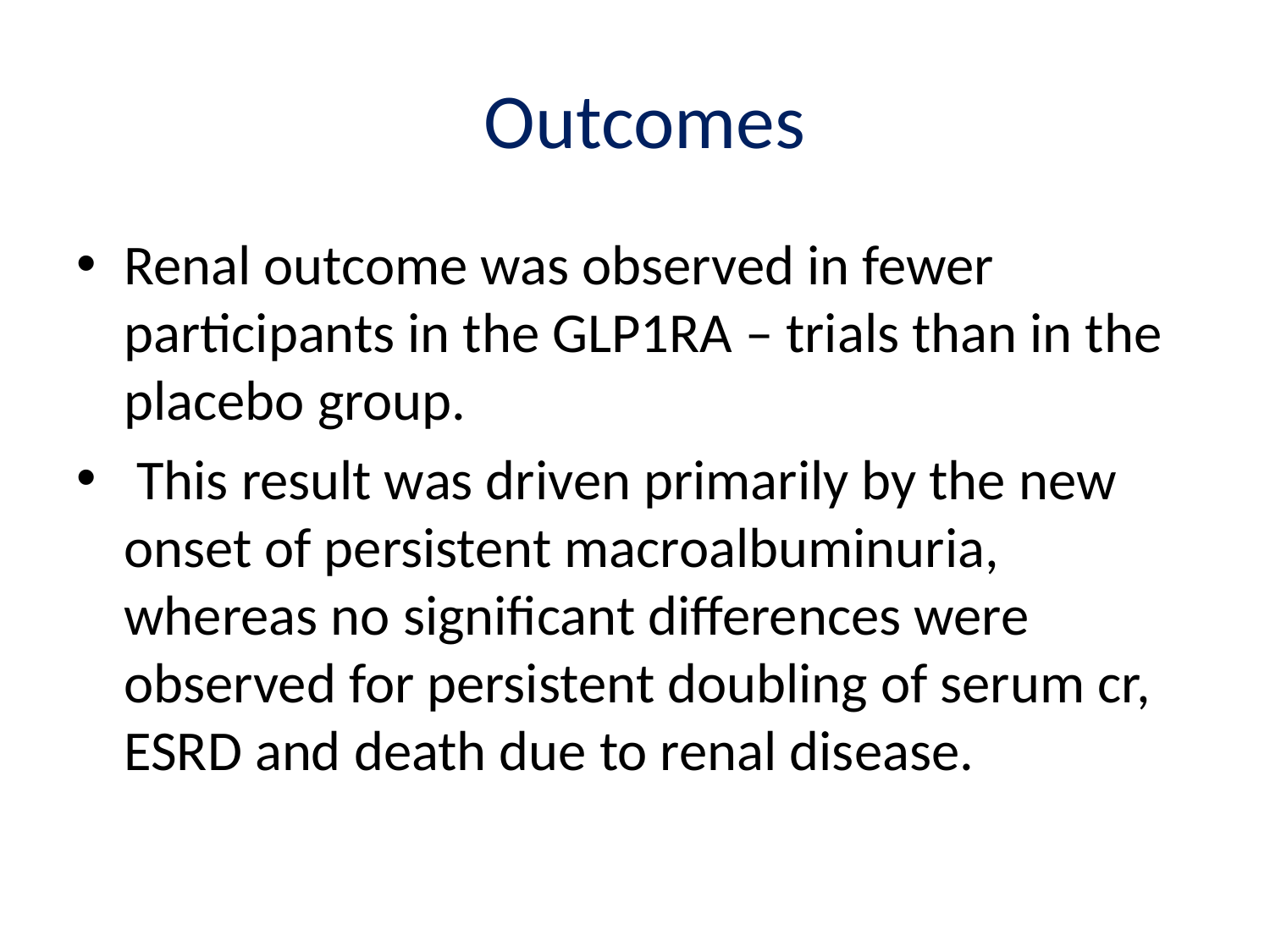

# Outcomes
Renal outcome was observed in fewer participants in the GLP1RA – trials than in the placebo group.
 This result was driven primarily by the new onset of persistent macroalbuminuria, whereas no significant differences were observed for persistent doubling of serum cr, ESRD and death due to renal disease.